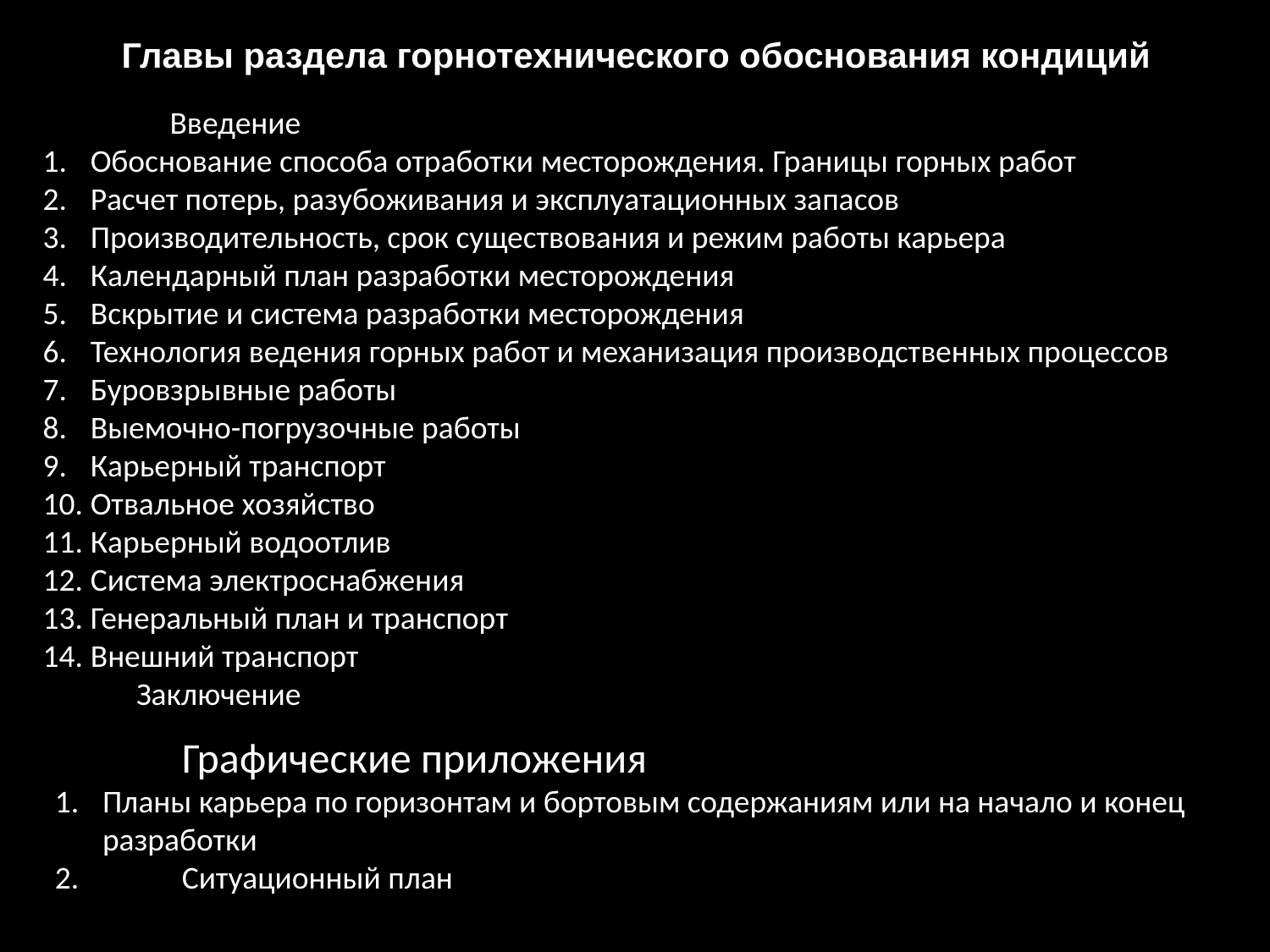

Главы раздела горнотехнического обоснования кондиций
	Введение
Обоснование способа отработки месторождения. Границы горных работ
Расчет потерь, разубоживания и эксплуатационных запасов
Производительность, срок существования и режим работы карьера
Календарный план разработки месторождения
Вскрытие и система разработки месторождения
Технология ведения горных работ и механизация производственных процессов
Буровзрывные работы
Выемочно-погрузочные работы
Карьерный транспорт
Отвальное хозяйство
Карьерный водоотлив
Система электроснабжения
Генеральный план и транспорт
Внешний транспорт
             Заключение
	Графические приложения
Планы карьера по горизонтам и бортовым содержаниям или на начало и конец разработки
	Ситуационный план